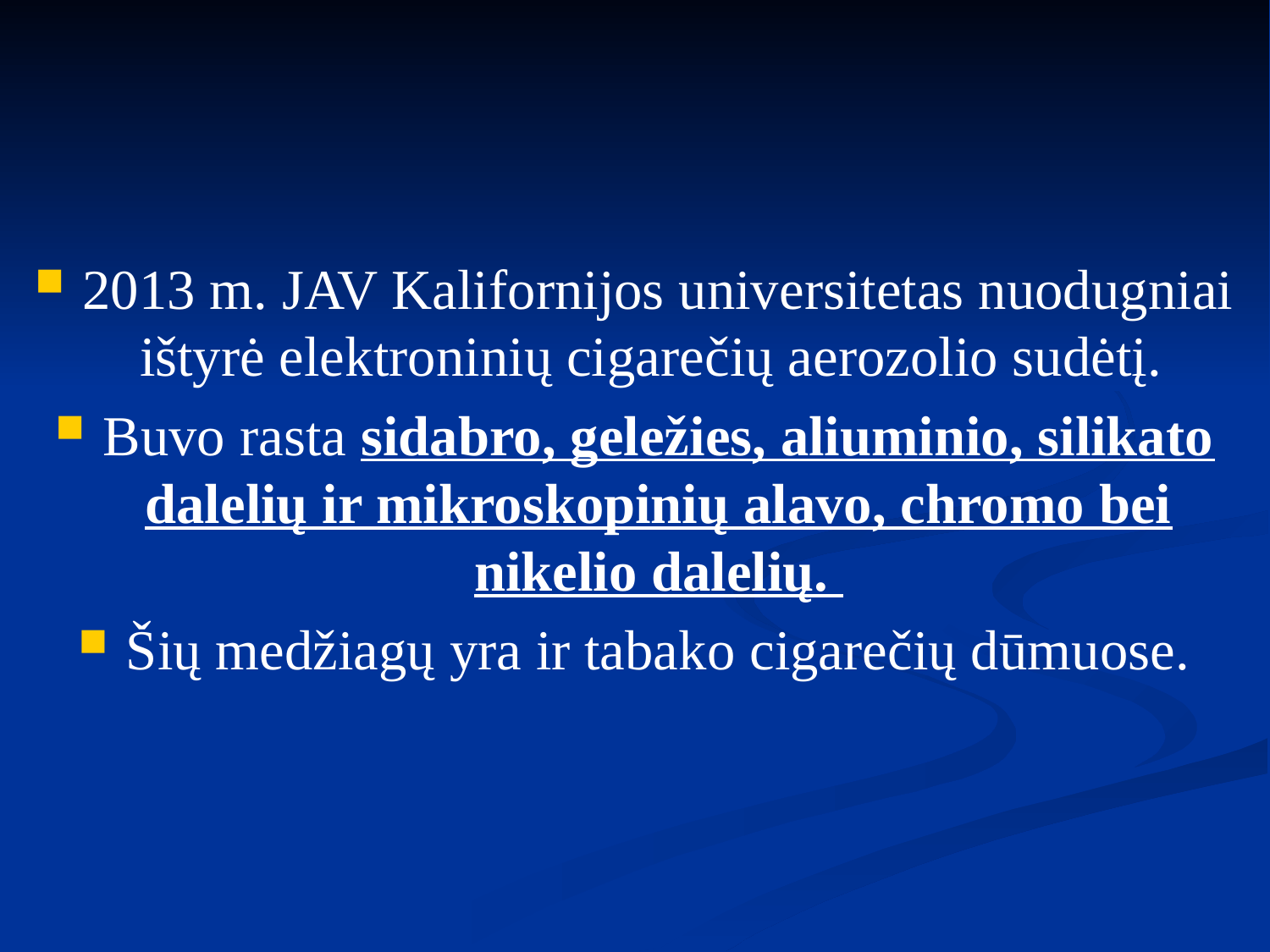

2013 m. JAV Kalifornijos universitetas nuodugniai ištyrė elektroninių cigarečių aerozolio sudėtį.
Buvo rasta sidabro, geležies, aliuminio, silikato dalelių ir mikroskopinių alavo, chromo bei nikelio dalelių.
Šių medžiagų yra ir tabako cigarečių dūmuose.